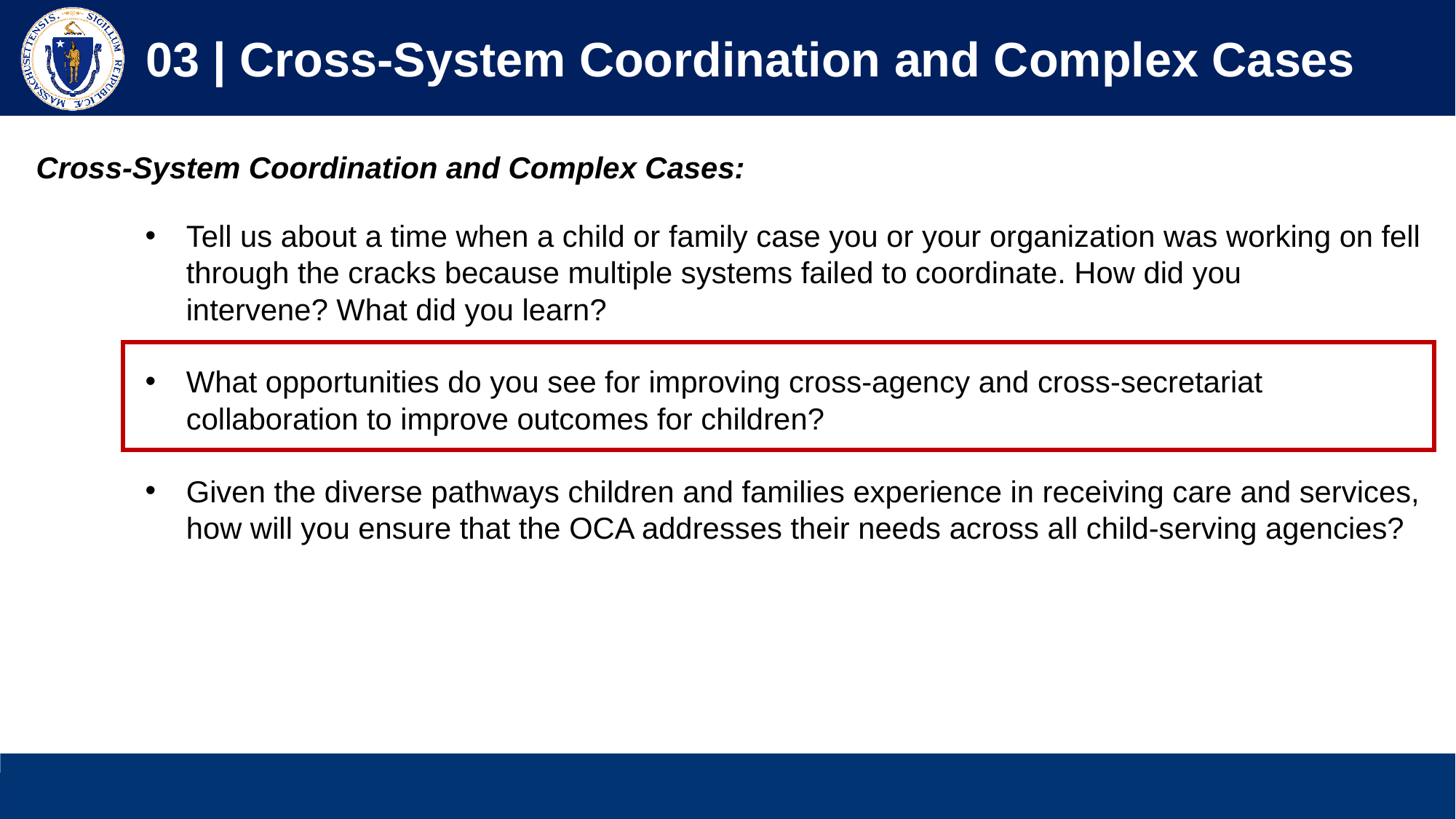

03 | Cross-System Coordination and Complex Cases
Cross-System Coordination and Complex Cases:
Tell us about a time when a child or family case you or your organization was working on fell through the cracks because multiple systems failed to coordinate. How did you intervene? What did you learn?
What opportunities do you see for improving cross-agency and cross-secretariat collaboration to improve outcomes for children?
Given the diverse pathways children and families experience in receiving care and services, how will you ensure that the OCA addresses their needs across all child-serving agencies?